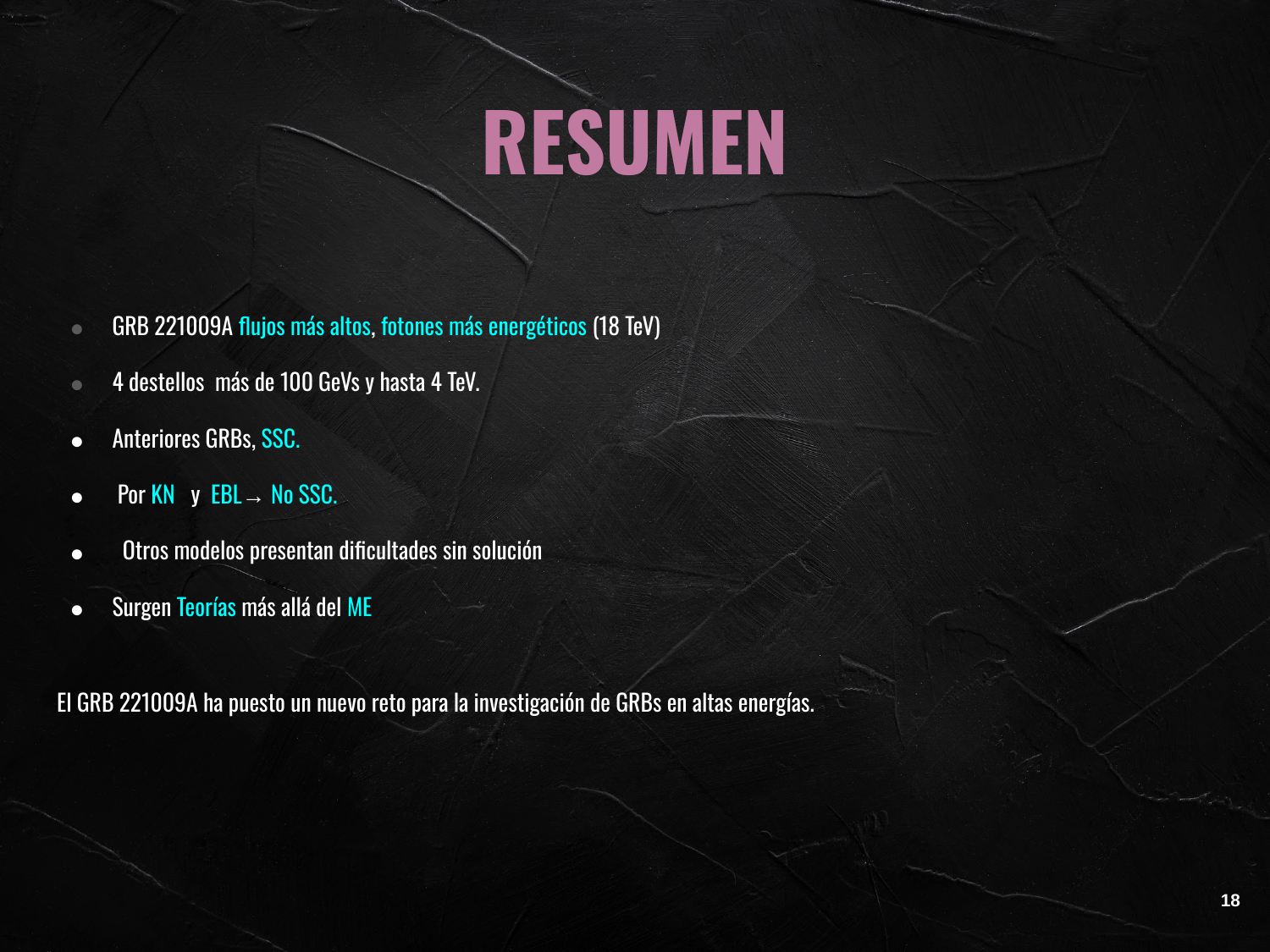

# RESUMEN
GRB 221009A flujos más altos, fotones más energéticos (18 TeV)
4 destellos  más de 100 GeVs y hasta 4 TeV.
Anteriores GRBs, SSC.
 Por KN   y  EBL→ No SSC.
  Otros modelos presentan dificultades sin solución
Surgen Teorías más allá del ME

 El GRB 221009A ha puesto un nuevo reto para la investigación de GRBs en altas energías.
18